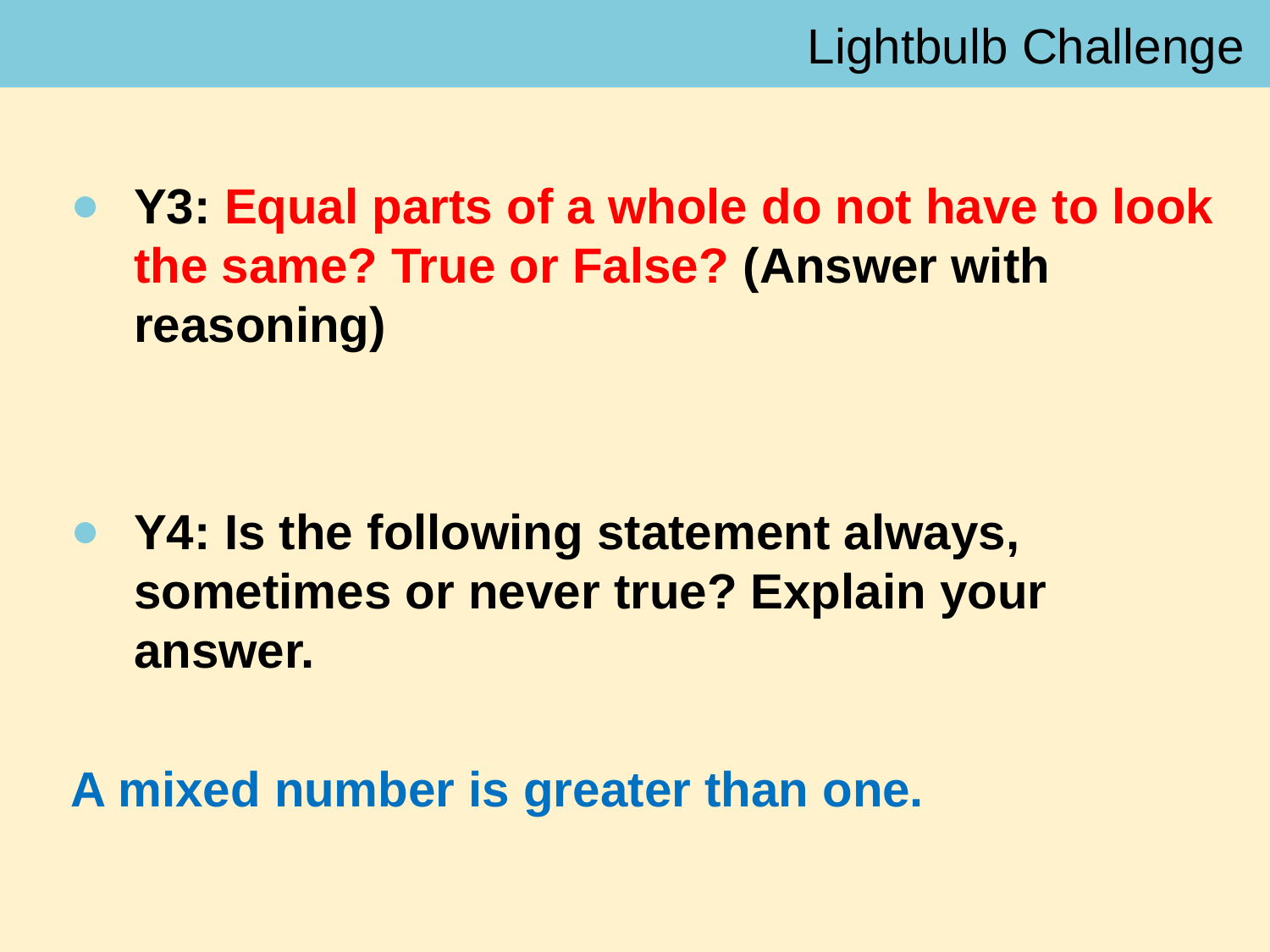

Lightbulb Challenge
Y3: Equal parts of a whole do not have to look the same? True or False? (Answer with reasoning)

Y4: Is the following statement always, sometimes or never true? Explain your answer.

A mixed number is greater than one.